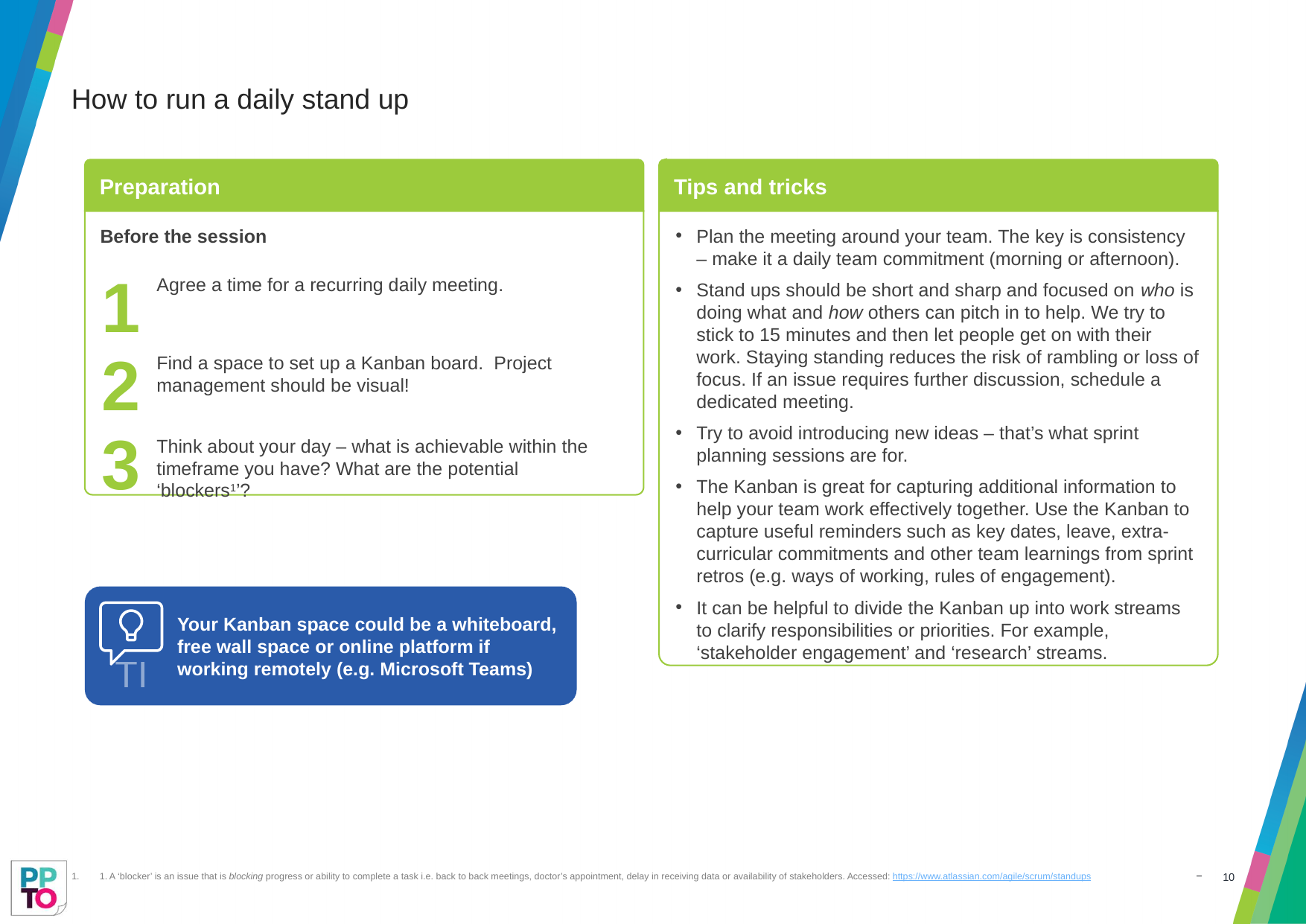

# How to run a daily stand up
Preparation
Tips and tricks
Plan the meeting around your team. The key is consistency – make it a daily team commitment (morning or afternoon).
Stand ups should be short and sharp and focused on who is doing what and how others can pitch in to help. We try to stick to 15 minutes and then let people get on with their work. Staying standing reduces the risk of rambling or loss of focus. If an issue requires further discussion, schedule a dedicated meeting.
Try to avoid introducing new ideas – that’s what sprint planning sessions are for.
The Kanban is great for capturing additional information to help your team work effectively together. Use the Kanban to capture useful reminders such as key dates, leave, extra-curricular commitments and other team learnings from sprint retros (e.g. ways of working, rules of engagement).
It can be helpful to divide the Kanban up into work streams to clarify responsibilities or priorities. For example, ‘stakeholder engagement’ and ‘research’ streams.
Before the session
1
Agree a time for a recurring daily meeting.
2
Find a space to set up a Kanban board.  Project management should be visual!
3
Think about your day – what is achievable within the timeframe you have? What are the potential ‘blockers1’?
Your Kanban space could be a whiteboard, free wall space or online platform if working remotely (e.g. Microsoft Teams)

TIP
1. A ‘blocker’ is an issue that is blocking progress or ability to complete a task i.e. back to back meetings, doctor’s appointment, delay in receiving data or availability of stakeholders. Accessed: https://www.atlassian.com/agile/scrum/standups